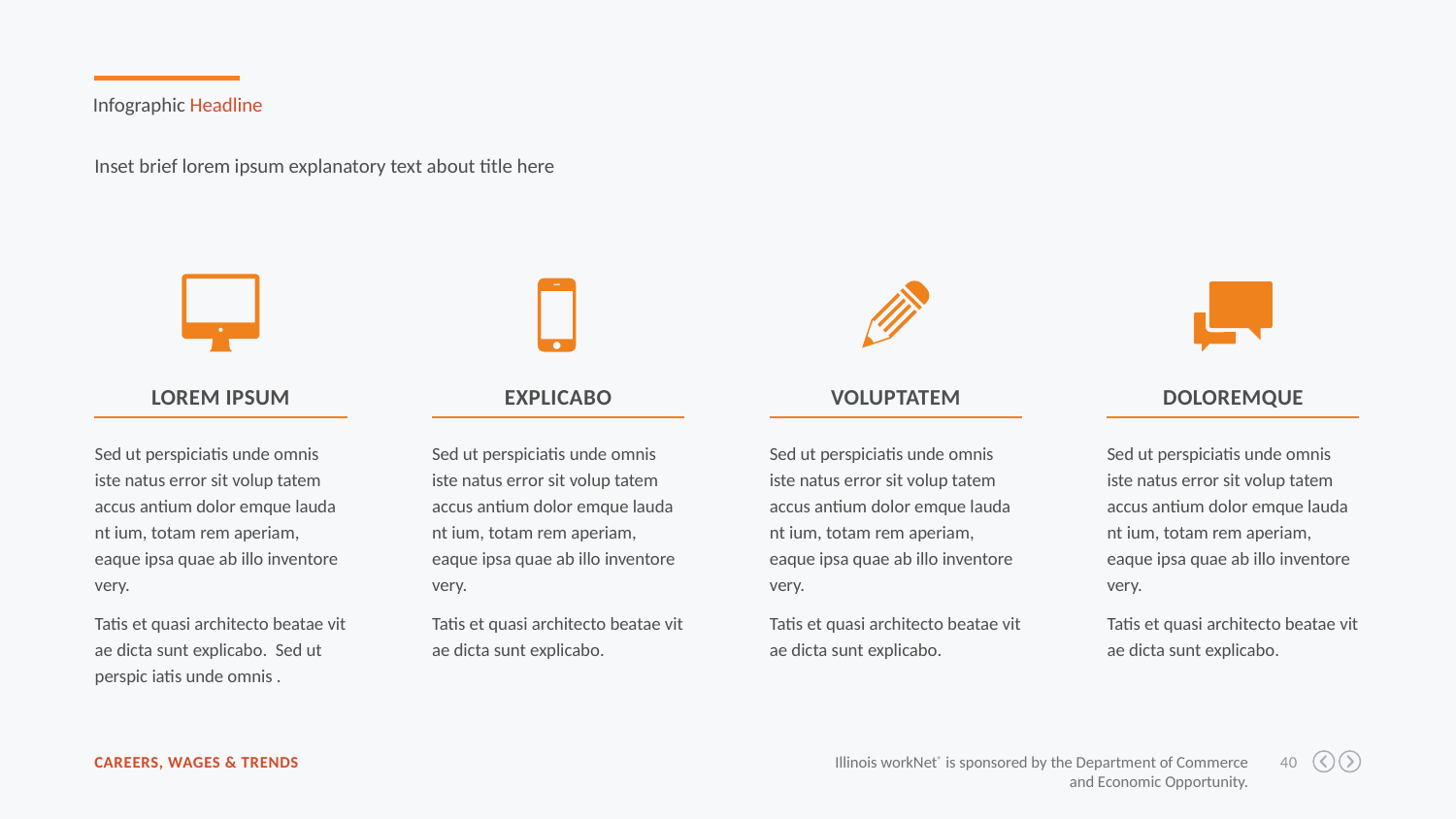

Infographic Headline
Inset brief lorem ipsum explanatory text about title here

Lorem ipsum
explicabo
voluptatem
doloremque
Sed ut perspiciatis unde omnis iste natus error sit volup tatem accus antium dolor emque lauda nt ium, totam rem aperiam, eaque ipsa quae ab illo inventore very.
Tatis et quasi architecto beatae vit ae dicta sunt explicabo.  Sed ut perspic iatis unde omnis .
Sed ut perspiciatis unde omnis iste natus error sit volup tatem accus antium dolor emque lauda nt ium, totam rem aperiam, eaque ipsa quae ab illo inventore very.
Tatis et quasi architecto beatae vit ae dicta sunt explicabo.
Sed ut perspiciatis unde omnis iste natus error sit volup tatem accus antium dolor emque lauda nt ium, totam rem aperiam, eaque ipsa quae ab illo inventore very.
Tatis et quasi architecto beatae vit ae dicta sunt explicabo.
Sed ut perspiciatis unde omnis iste natus error sit volup tatem accus antium dolor emque lauda nt ium, totam rem aperiam, eaque ipsa quae ab illo inventore very.
Tatis et quasi architecto beatae vit ae dicta sunt explicabo.